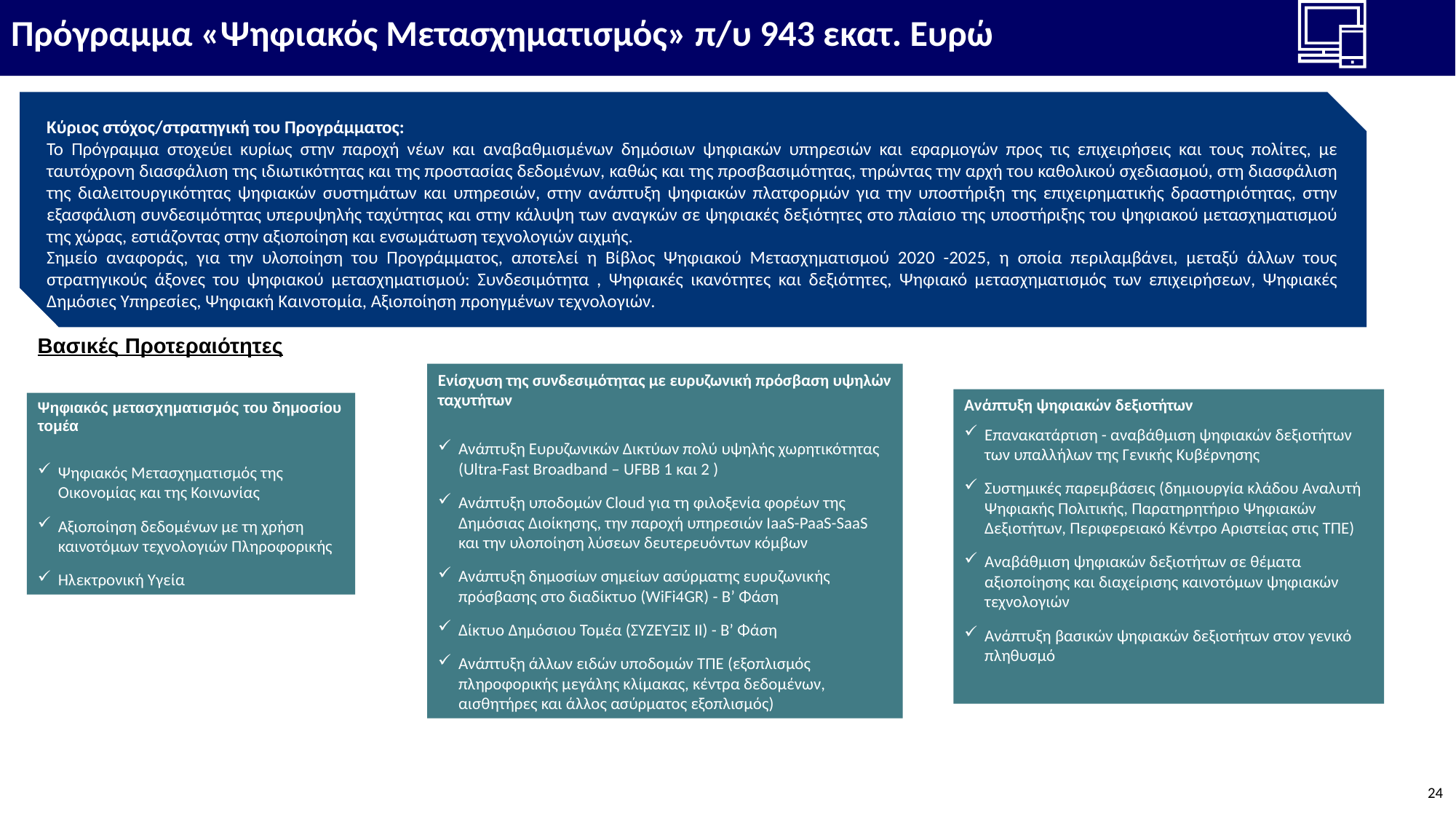

Πρόγραμμα «Ψηφιακός Μετασχηματισμός» π/υ 943 εκατ. Ευρώ
Κύριος στόχος/στρατηγική του Προγράμματος:
Το Πρόγραμμα στοχεύει κυρίως στην παροχή νέων και αναβαθμισμένων δημόσιων ψηφιακών υπηρεσιών και εφαρμογών προς τις επιχειρήσεις και τους πολίτες, με ταυτόχρονη διασφάλιση της ιδιωτικότητας και της προστασίας δεδομένων, καθώς και της προσβασιμότητας, τηρώντας την αρχή του καθολικού σχεδιασμού, στη διασφάλιση της διαλειτουργικότητας ψηφιακών συστημάτων και υπηρεσιών, στην ανάπτυξη ψηφιακών πλατφορμών για την υποστήριξη της επιχειρηματικής δραστηριότητας, στην εξασφάλιση συνδεσιμότητας υπερυψηλής ταχύτητας και στην κάλυψη των αναγκών σε ψηφιακές δεξιότητες στο πλαίσιο της υποστήριξης του ψηφιακού μετασχηματισμού της χώρας, εστιάζοντας στην αξιοποίηση και ενσωμάτωση τεχνολογιών αιχμής.
Σημείο αναφοράς, για την υλοποίηση του Προγράμματος, αποτελεί η Βίβλος Ψηφιακού Μετασχηματισμού 2020 -2025, η οποία περιλαμβάνει, μεταξύ άλλων τους στρατηγικούς άξονες του ψηφιακού μετασχηματισμού: Συνδεσιμότητα , Ψηφιακές ικανότητες και δεξιότητες, Ψηφιακό μετασχηματισμός των επιχειρήσεων, Ψηφιακές Δημόσιες Υπηρεσίες, Ψηφιακή Καινοτομία, Αξιοποίηση προηγμένων τεχνολογιών.

Βασικές Προτεραιότητες
Ενίσχυση της συνδεσιμότητας με ευρυζωνική πρόσβαση υψηλών ταχυτήτων

Ανάπτυξη Ευρυζωνικών Δικτύων πολύ υψηλής χωρητικότητας (Ultra-Fast Broadband – UFBB 1 και 2 )
Ανάπτυξη υποδομών Cloud για τη φιλοξενία φορέων της Δημόσιας Διοίκησης, την παροχή υπηρεσιών IaaS-PaaS-SaaS και την υλοποίηση λύσεων δευτερευόντων κόμβων
Ανάπτυξη δημοσίων σημείων ασύρματης ευρυζωνικής πρόσβασης στο διαδίκτυο (WiFi4GR) - Β’ Φάση
Δίκτυο Δημόσιου Τομέα (ΣΥΖΕΥΞΙΣ ΙΙ) - Β’ Φάση
Ανάπτυξη άλλων ειδών υποδομών ΤΠΕ (εξοπλισμός πληροφορικής μεγάλης κλίμακας, κέντρα δεδομένων, αισθητήρες και άλλος ασύρματος εξοπλισμός)
Ανάπτυξη ψηφιακών δεξιοτήτων
Επανακατάρτιση - αναβάθμιση ψηφιακών δεξιοτήτων των υπαλλήλων της Γενικής Κυβέρνησης
Συστημικές παρεμβάσεις (δημιουργία κλάδου Αναλυτή Ψηφιακής Πολιτικής, Παρατηρητήριο Ψηφιακών Δεξιοτήτων, Περιφερειακό Κέντρο Αριστείας στις ΤΠΕ)
Αναβάθμιση ψηφιακών δεξιοτήτων σε θέματα αξιοποίησης και διαχείρισης καινοτόμων ψηφιακών τεχνολογιών
Ανάπτυξη βασικών ψηφιακών δεξιοτήτων στον γενικό πληθυσμό

Ψηφιακός μετασχηματισμός του δημοσίου τομέα

Ψηφιακός Μετασχηματισμός της Οικονομίας και της Κοινωνίας
Αξιοποίηση δεδομένων με τη χρήση καινοτόμων τεχνολογιών Πληροφορικής
Ηλεκτρονική Υγεία
24